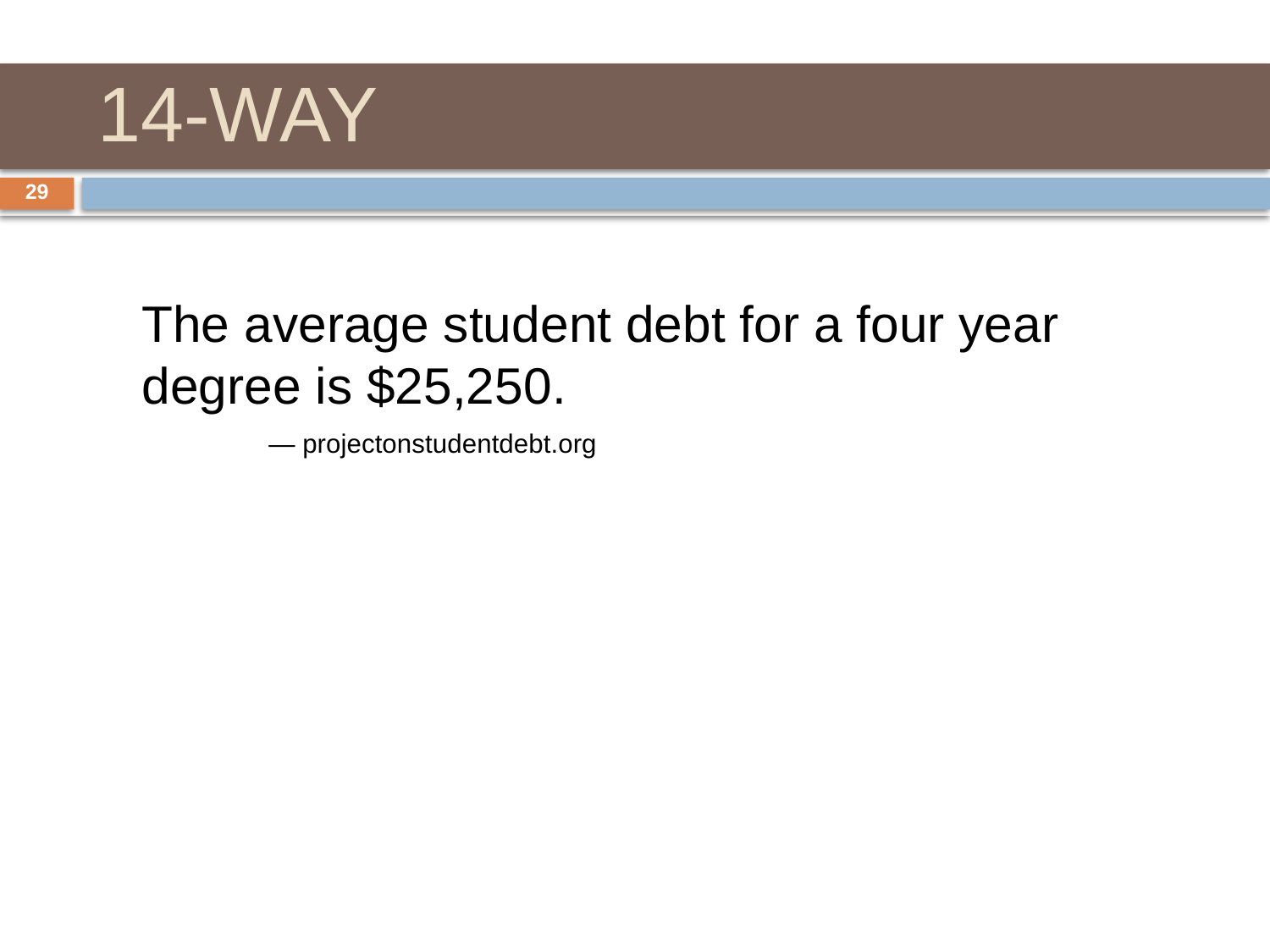

# 14-WAY

29

	The average student debt for a four year degree is $25,250.
		— projectonstudentdebt.org